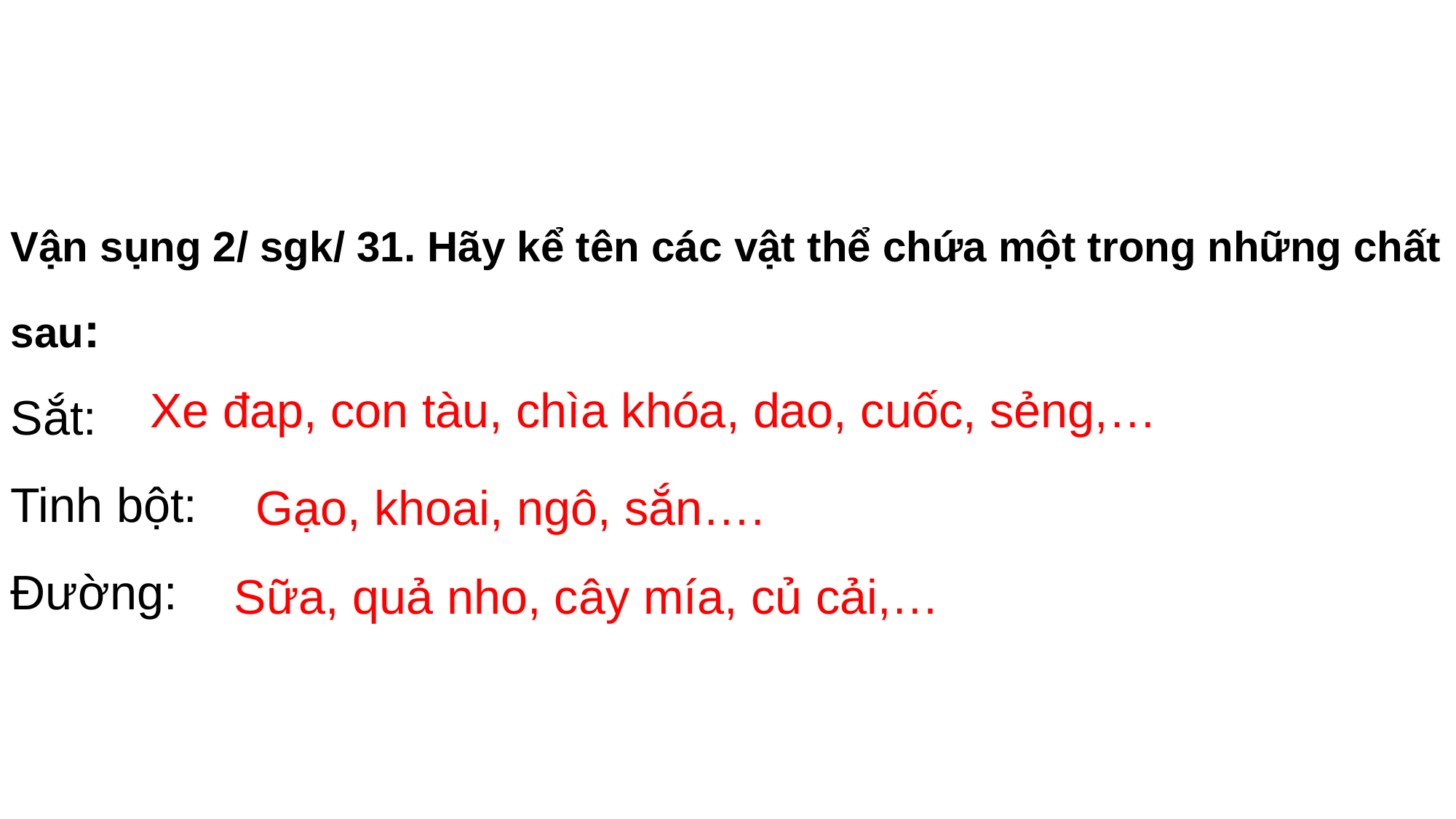

Vận sụng 2/ sgk/ 31. Hãy kể tên các vật thể chứa một trong những chất sau:
Sắt:
Tinh bột:
Đường:
Xe đap, con tàu, chìa khóa, dao, cuốc, sẻng,…
Gạo, khoai, ngô, sắn….
Sữa, quả nho, cây mía, củ cải,…